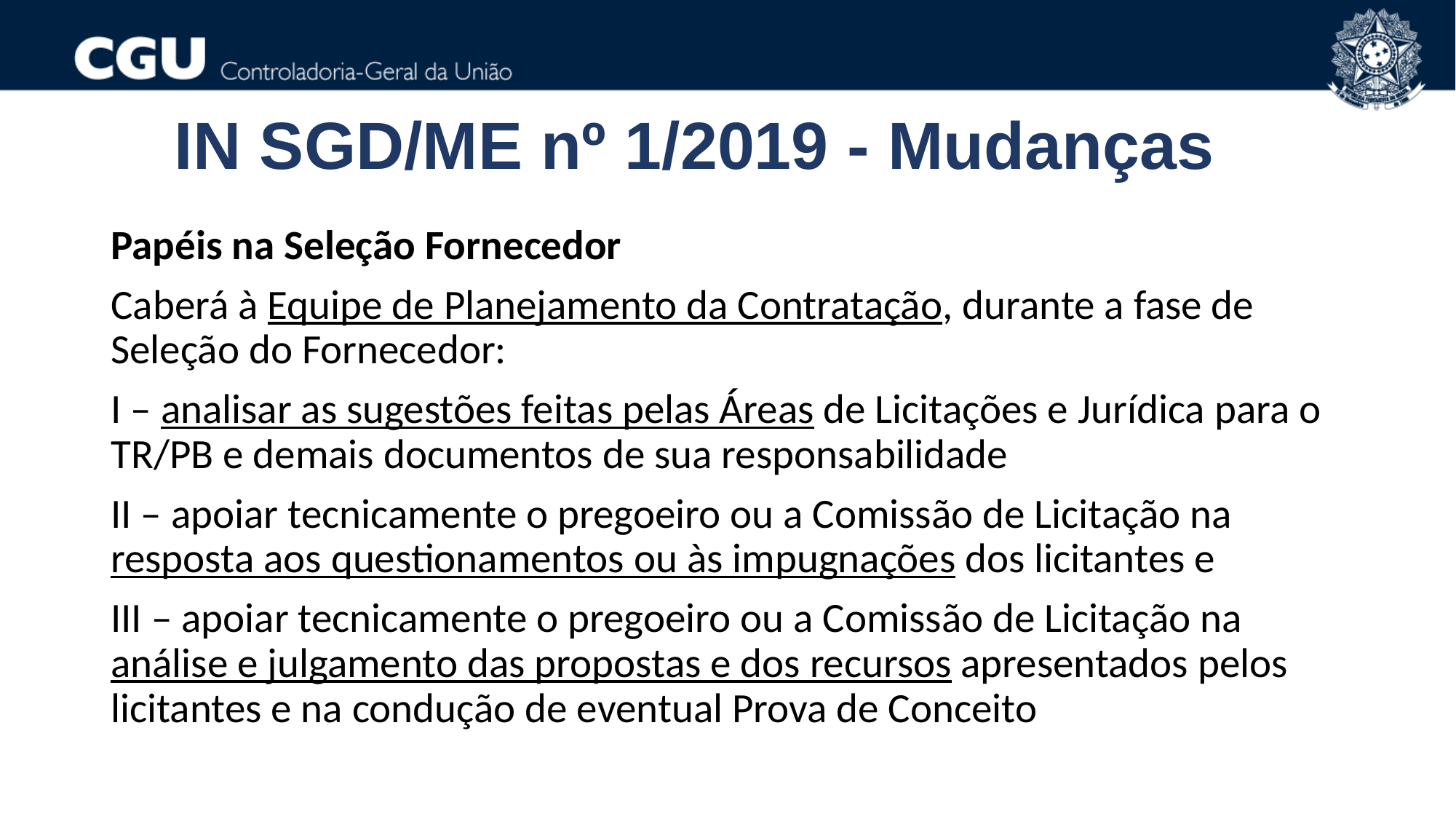

IN SGD/ME nº 1/2019 - Mudanças
Papéis na Seleção Fornecedor
Caberá à Equipe de Planejamento da Contratação, durante a fase de Seleção do Fornecedor:
I – analisar as sugestões feitas pelas Áreas de Licitações e Jurídica para o TR/PB e demais documentos de sua responsabilidade
II – apoiar tecnicamente o pregoeiro ou a Comissão de Licitação na resposta aos questionamentos ou às impugnações dos licitantes e
III – apoiar tecnicamente o pregoeiro ou a Comissão de Licitação na análise e julgamento das propostas e dos recursos apresentados pelos licitantes e na condução de eventual Prova de Conceito